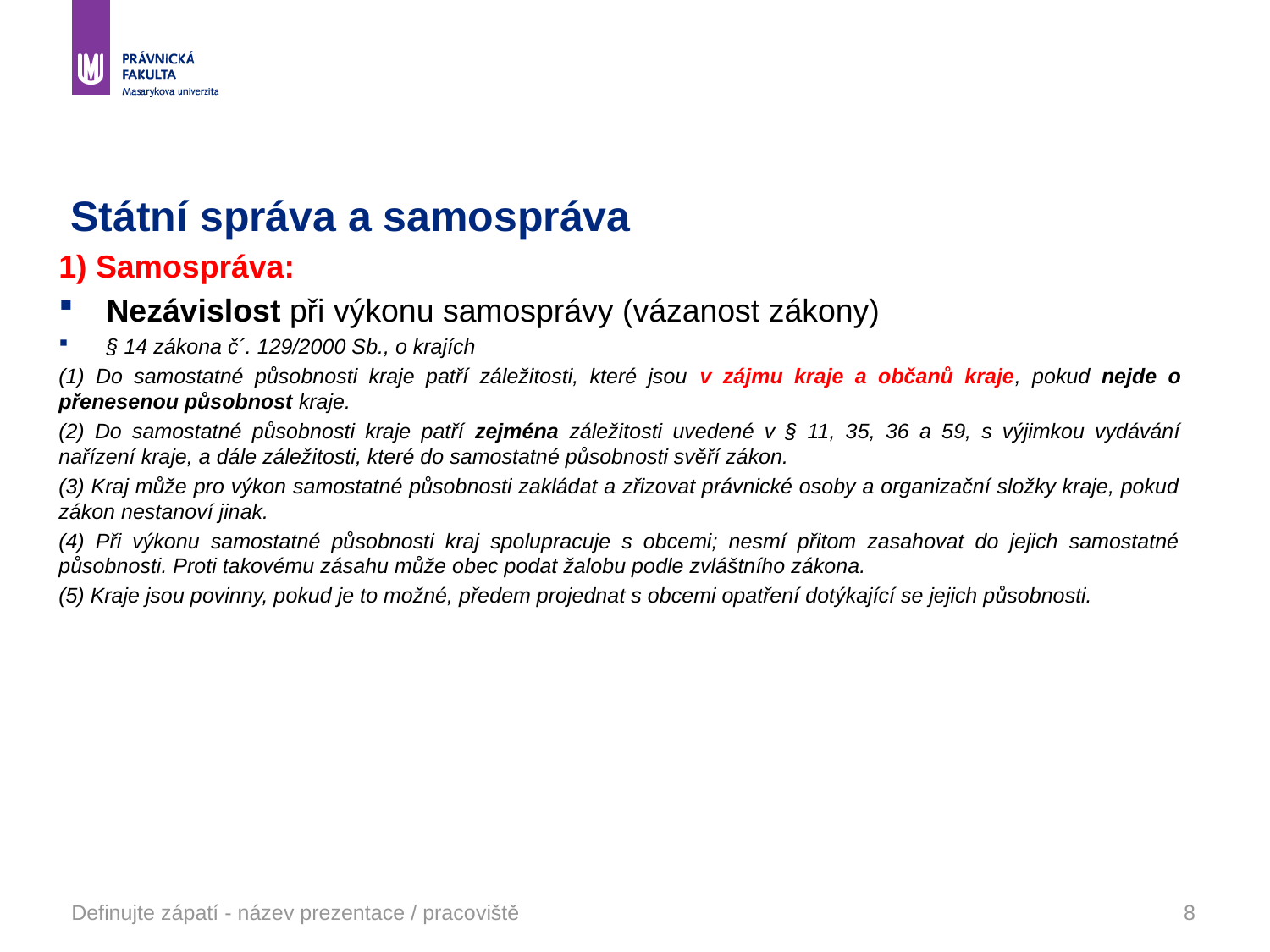

# Státní správa a samospráva
1) Samospráva:
Nezávislost při výkonu samosprávy (vázanost zákony)
§ 14 zákona č´. 129/2000 Sb., o krajích
(1) Do samostatné působnosti kraje patří záležitosti, které jsou v zájmu kraje a občanů kraje, pokud nejde o přenesenou působnost kraje.
(2) Do samostatné působnosti kraje patří zejména záležitosti uvedené v § 11, 35, 36 a 59, s výjimkou vydávání nařízení kraje, a dále záležitosti, které do samostatné působnosti svěří zákon.
(3) Kraj může pro výkon samostatné působnosti zakládat a zřizovat právnické osoby a organizační složky kraje, pokud zákon nestanoví jinak.
(4) Při výkonu samostatné působnosti kraj spolupracuje s obcemi; nesmí přitom zasahovat do jejich samostatné působnosti. Proti takovému zásahu může obec podat žalobu podle zvláštního zákona.
(5) Kraje jsou povinny, pokud je to možné, předem projednat s obcemi opatření dotýkající se jejich působnosti.

Definujte zápatí - název prezentace / pracoviště
8